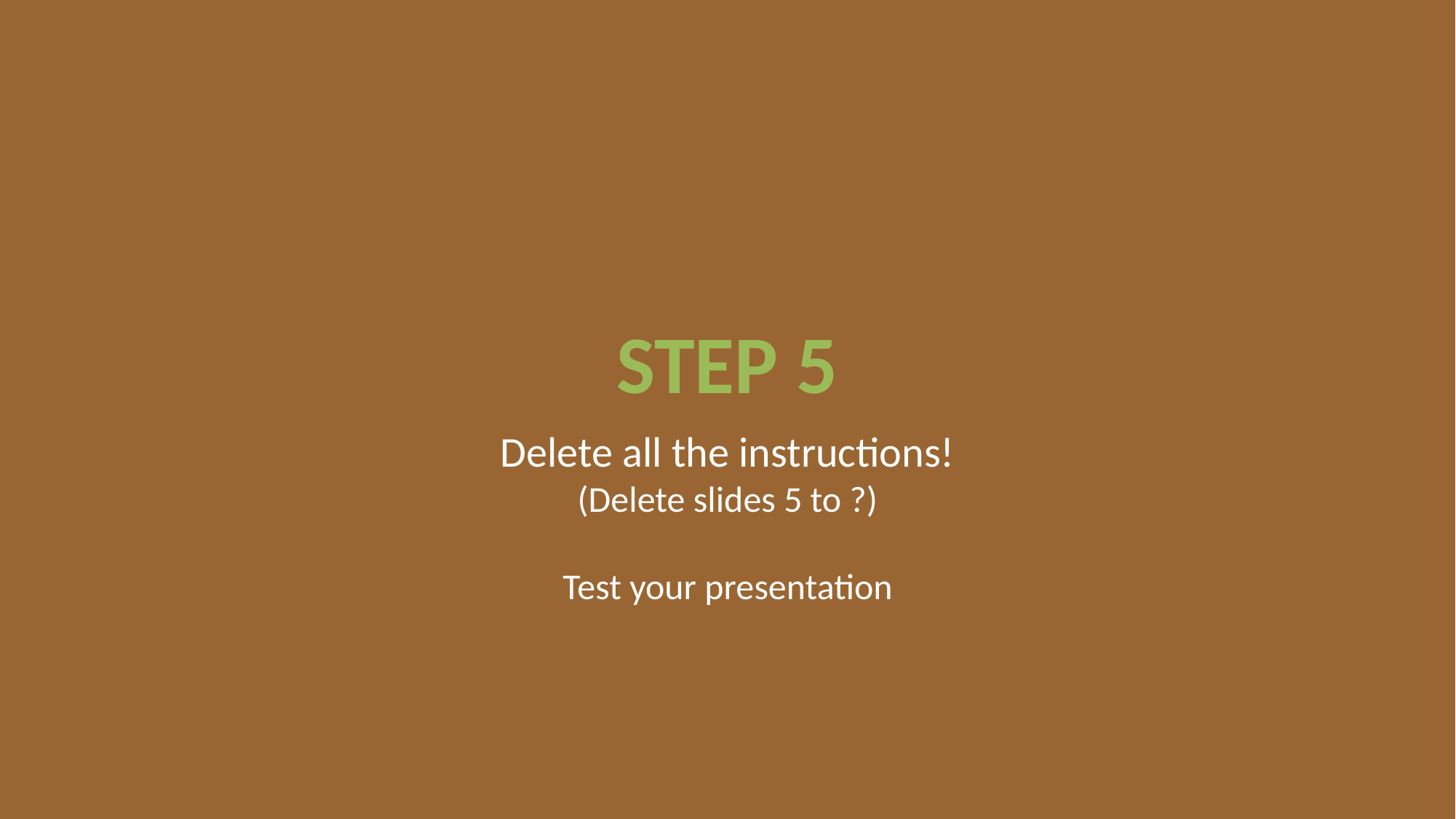

STEP 5
Delete all the instructions!
(Delete slides 5 to ?)

Test your presentation